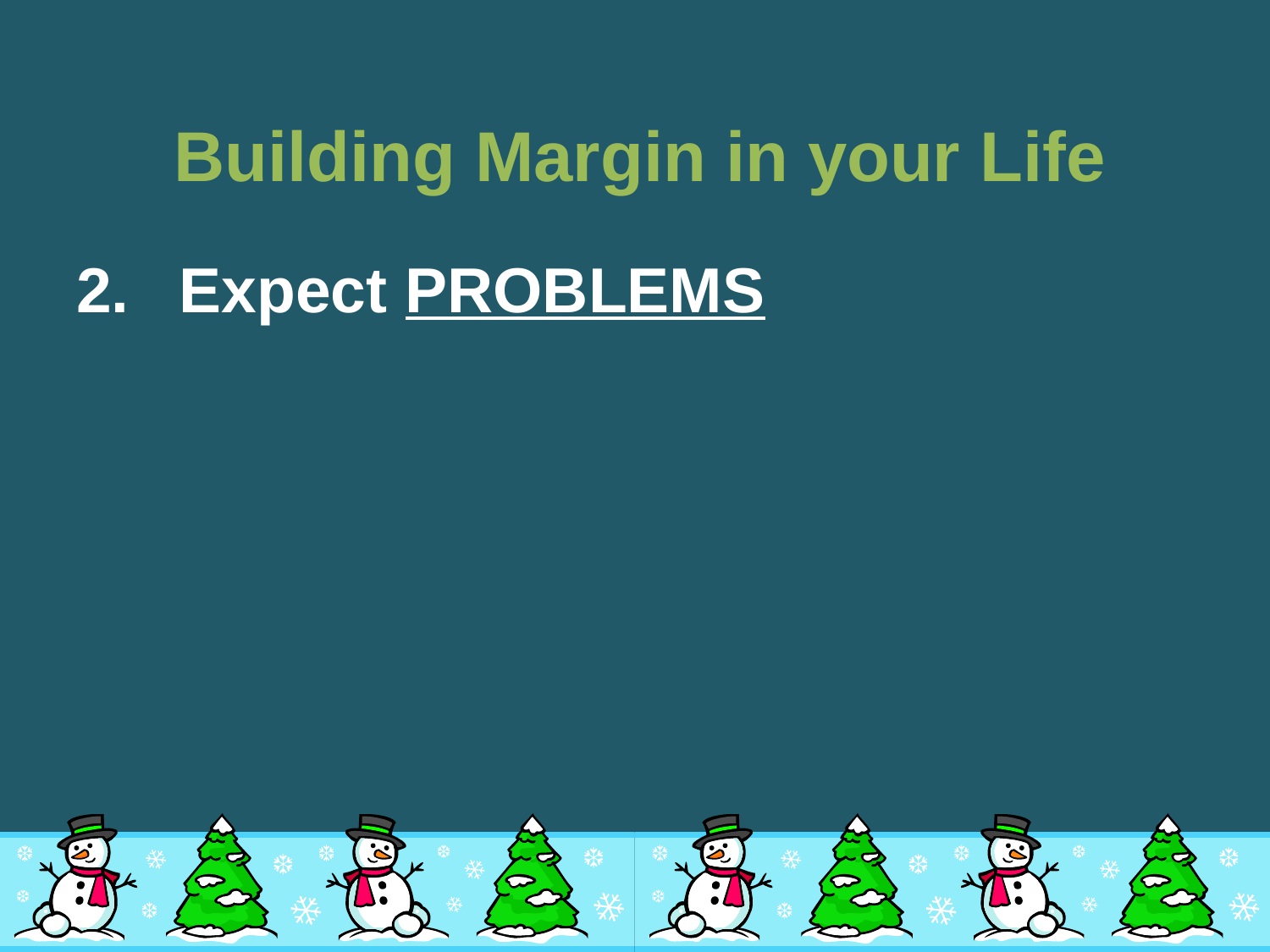

# Building Margin in your Life
Expect PROBLEMS